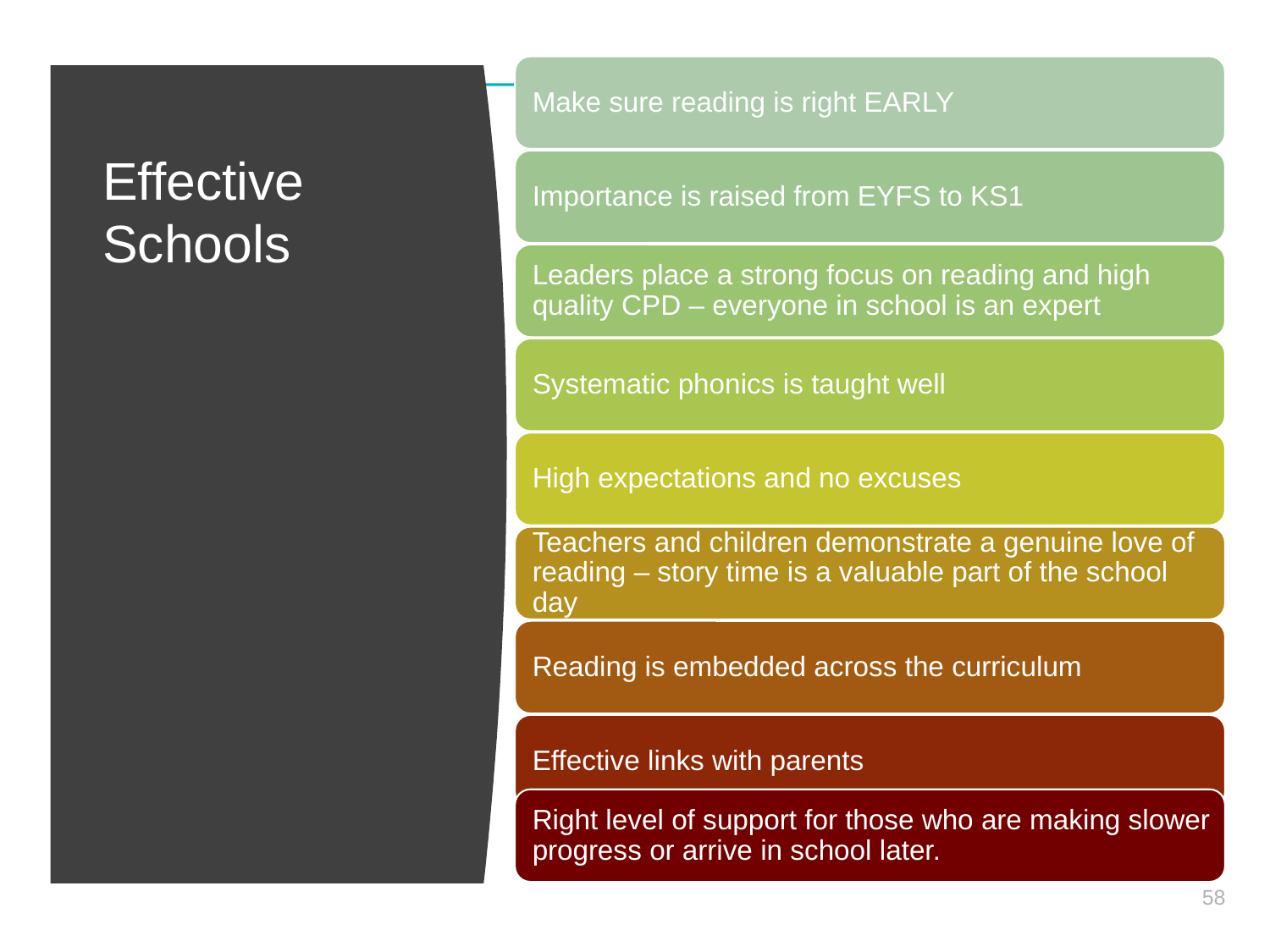

Make sure reading is right EARLY
Importance is raised from EYFS to KS1
Leaders place a strong focus on reading and high quality CPD – everyone in school is an expert
Systematic phonics is taught well
High expectations and no excuses
Teachers and children demonstrate a genuine love of reading – story time is a valuable part of the school day
Reading is embedded across the curriculum
Effective links with parents
Right level of support for those who are making slower progress or arrive in school later.

# Effective Schools